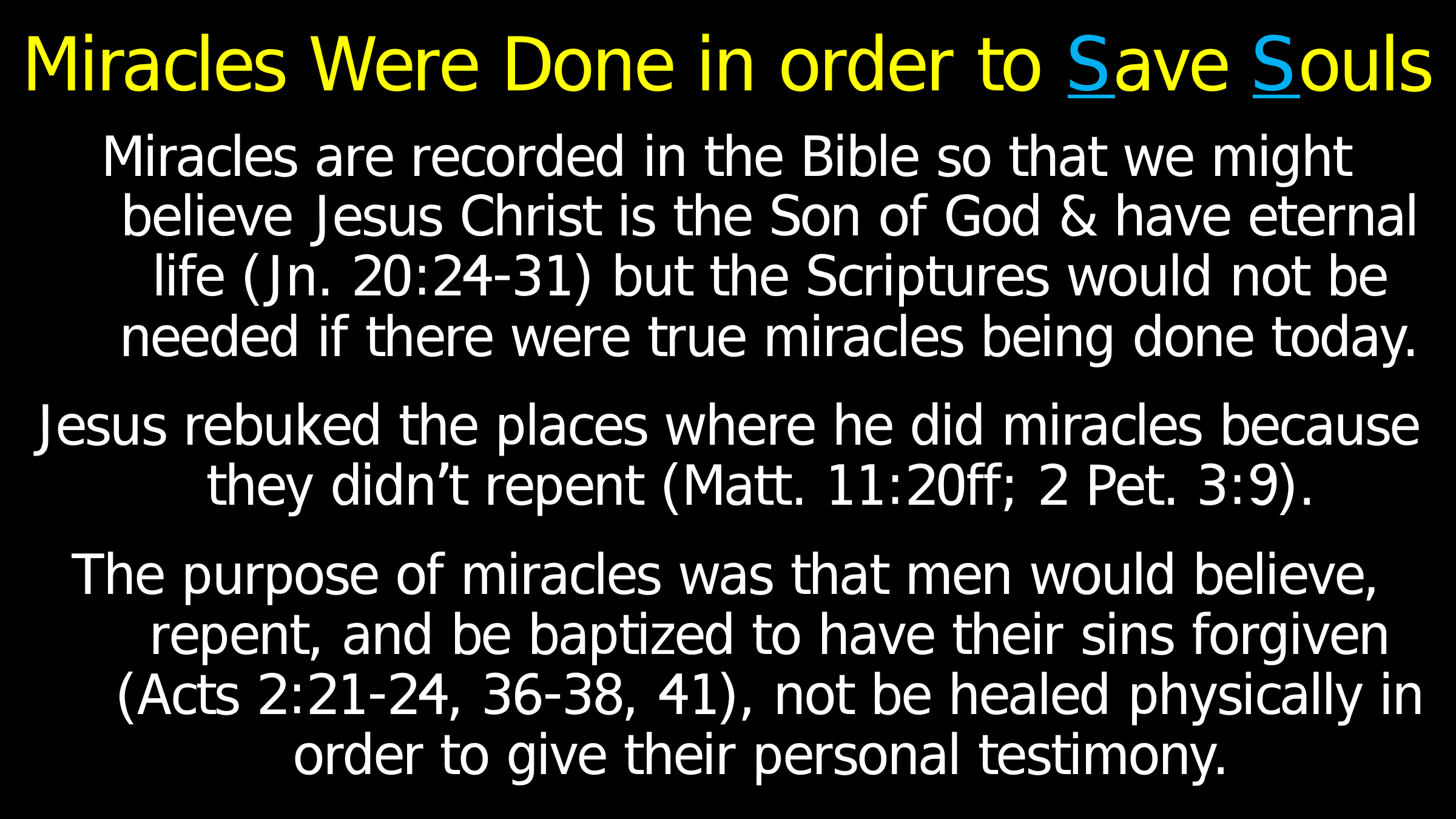

# Miracles Were Done in order to Save Souls
Miracles are recorded in the Bible so that we might believe Jesus Christ is the Son of God & have eternal life (Jn. 20:24-31) but the Scriptures would not be needed if there were true miracles being done today.

Jesus rebuked the places where he did miracles because they didn’t repent (Matt. 11:20ff; 2 Pet. 3:9).

The purpose of miracles was that men would believe, repent, and be baptized to have their sins forgiven (Acts 2:21-24, 36-38, 41), not be healed physically in order to give their personal testimony.